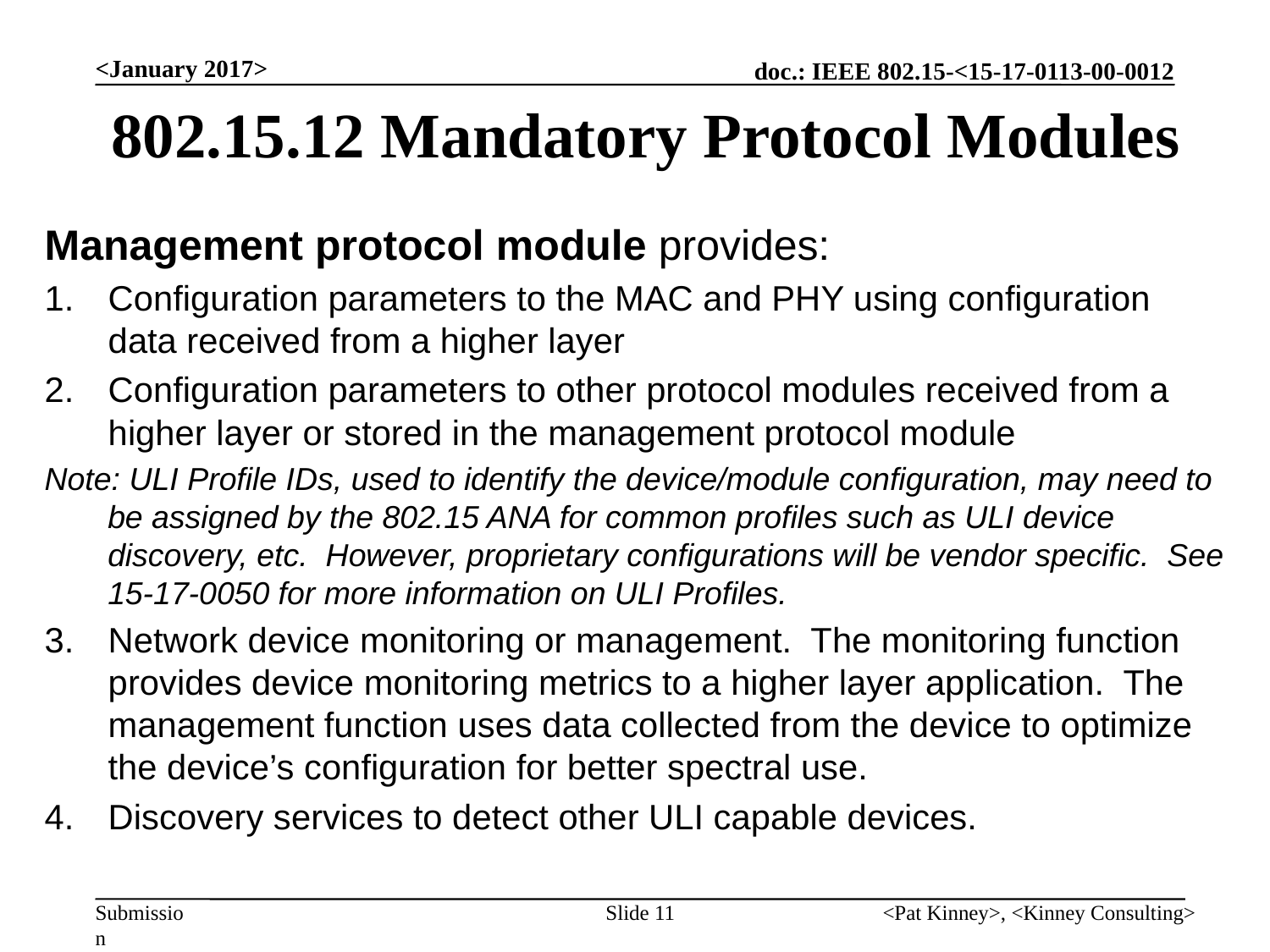

# 802.15.12 Mandatory Protocol Modules
<January 2017>
Management protocol module provides:
Configuration parameters to the MAC and PHY using configuration data received from a higher layer
Configuration parameters to other protocol modules received from a higher layer or stored in the management protocol module
Note: ULI Profile IDs, used to identify the device/module configuration, may need to be assigned by the 802.15 ANA for common profiles such as ULI device discovery, etc.  However, proprietary configurations will be vendor specific.  See 15-17-0050 for more information on ULI Profiles.
Network device monitoring or management.  The monitoring function provides device monitoring metrics to a higher layer application.  The management function uses data collected from the device to optimize the device’s configuration for better spectral use.
Discovery services to detect other ULI capable devices.
Slide 11
<Pat Kinney>, <Kinney Consulting>